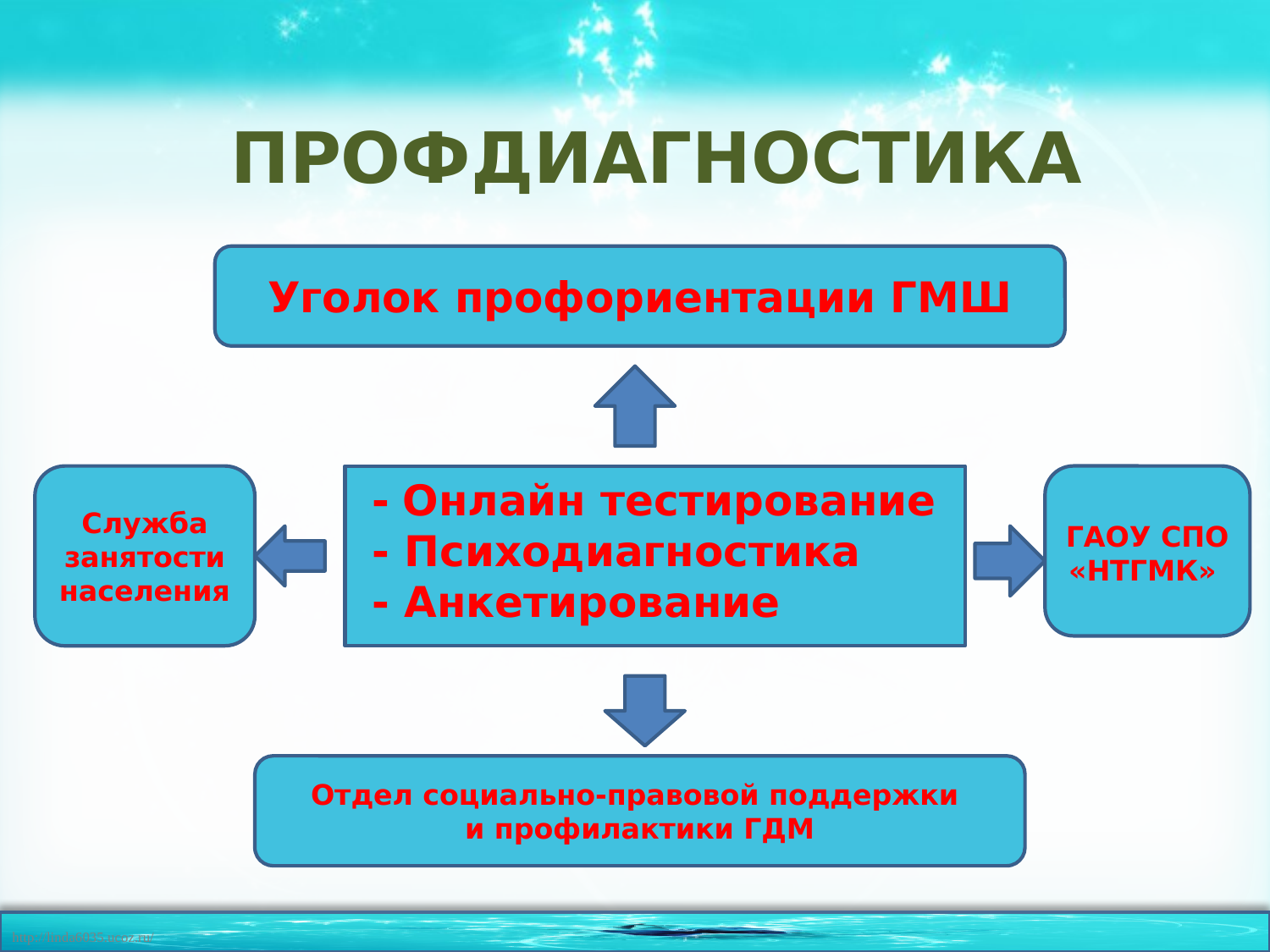

# ПРОФДИАГНОСТИКА
Уголок профориентации ГМШ

Служба занятости населения

  - Онлайн тестирование
 - Психодиагностика
 - Анкетирование

ГАОУ СПО «НТГМК»

Отдел социально-правовой поддержки
и профилактики ГДМ